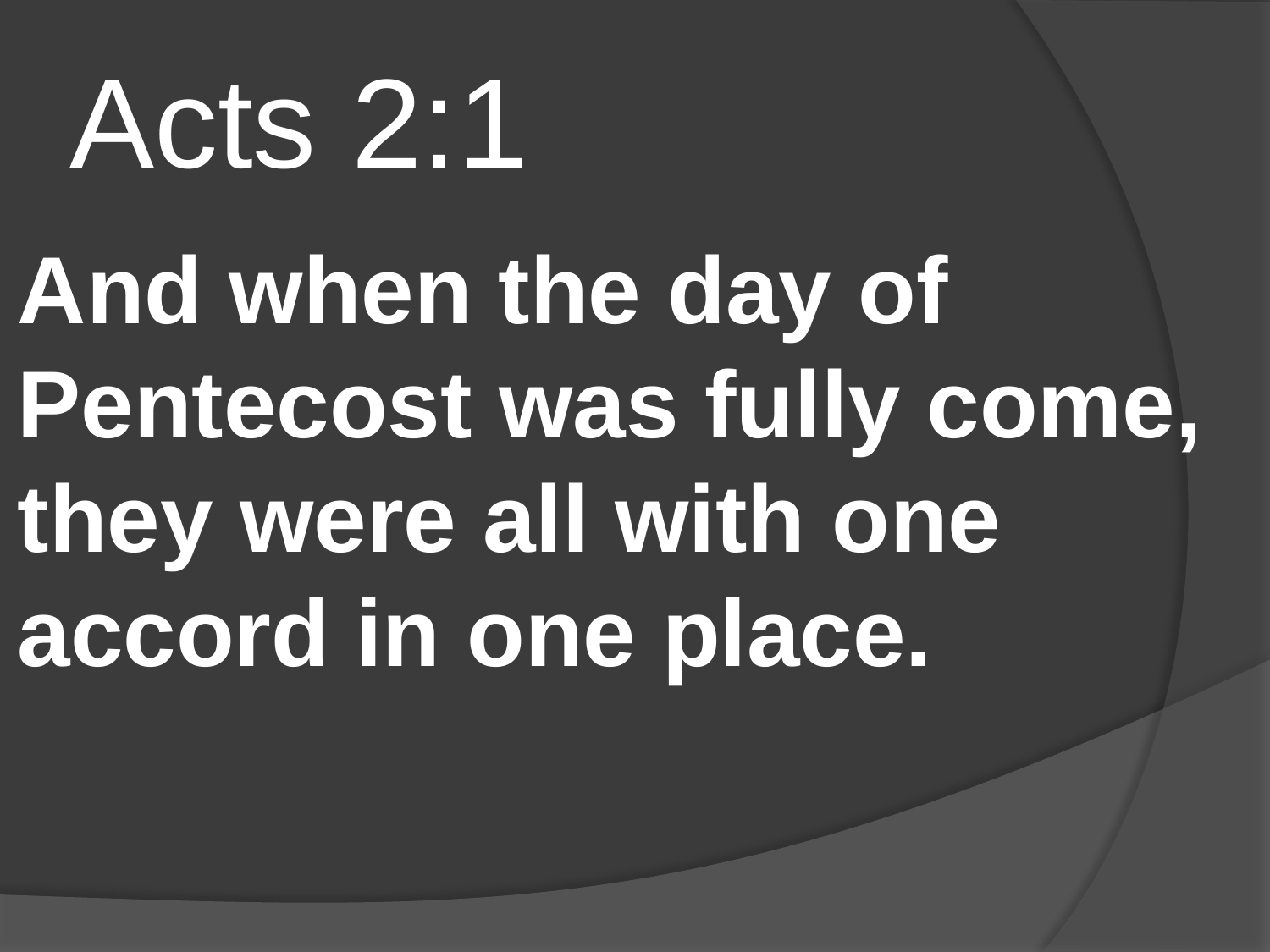

# Acts 2:1
And when the day of Pentecost was fully come, they were all with one accord in one place.